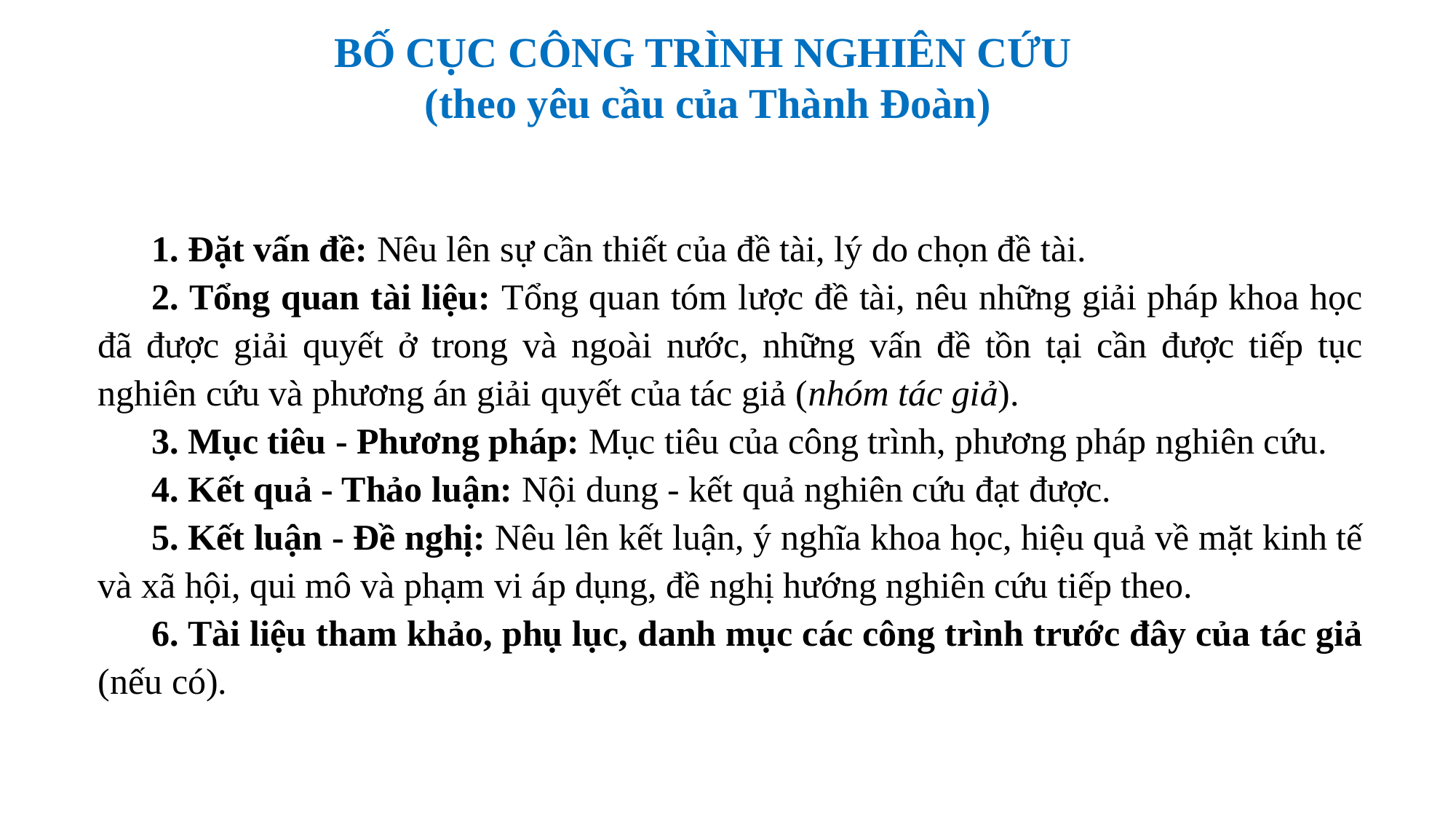

BỐ CỤC CÔNG TRÌNH NGHIÊN CỨU
(theo yêu cầu của Thành Đoàn)
1. Đặt vấn đề: Nêu lên sự cần thiết của đề tài, lý do chọn đề tài.
2. Tổng quan tài liệu: Tổng quan tóm lược đề tài, nêu những giải pháp khoa học đã được giải quyết ở trong và ngoài nước, những vấn đề tồn tại cần được tiếp tục nghiên cứu và phương án giải quyết của tác giả (nhóm tác giả).
3. Mục tiêu - Phương pháp: Mục tiêu của công trình, phương pháp nghiên cứu.
4. Kết quả - Thảo luận: Nội dung - kết quả nghiên cứu đạt được.
5. Kết luận - Đề nghị: Nêu lên kết luận, ý nghĩa khoa học, hiệu quả về mặt kinh tế và xã hội, qui mô và phạm vi áp dụng, đề nghị hướng nghiên cứu tiếp theo.
6. Tài liệu tham khảo, phụ lục, danh mục các công trình trước đây của tác giả (nếu có).